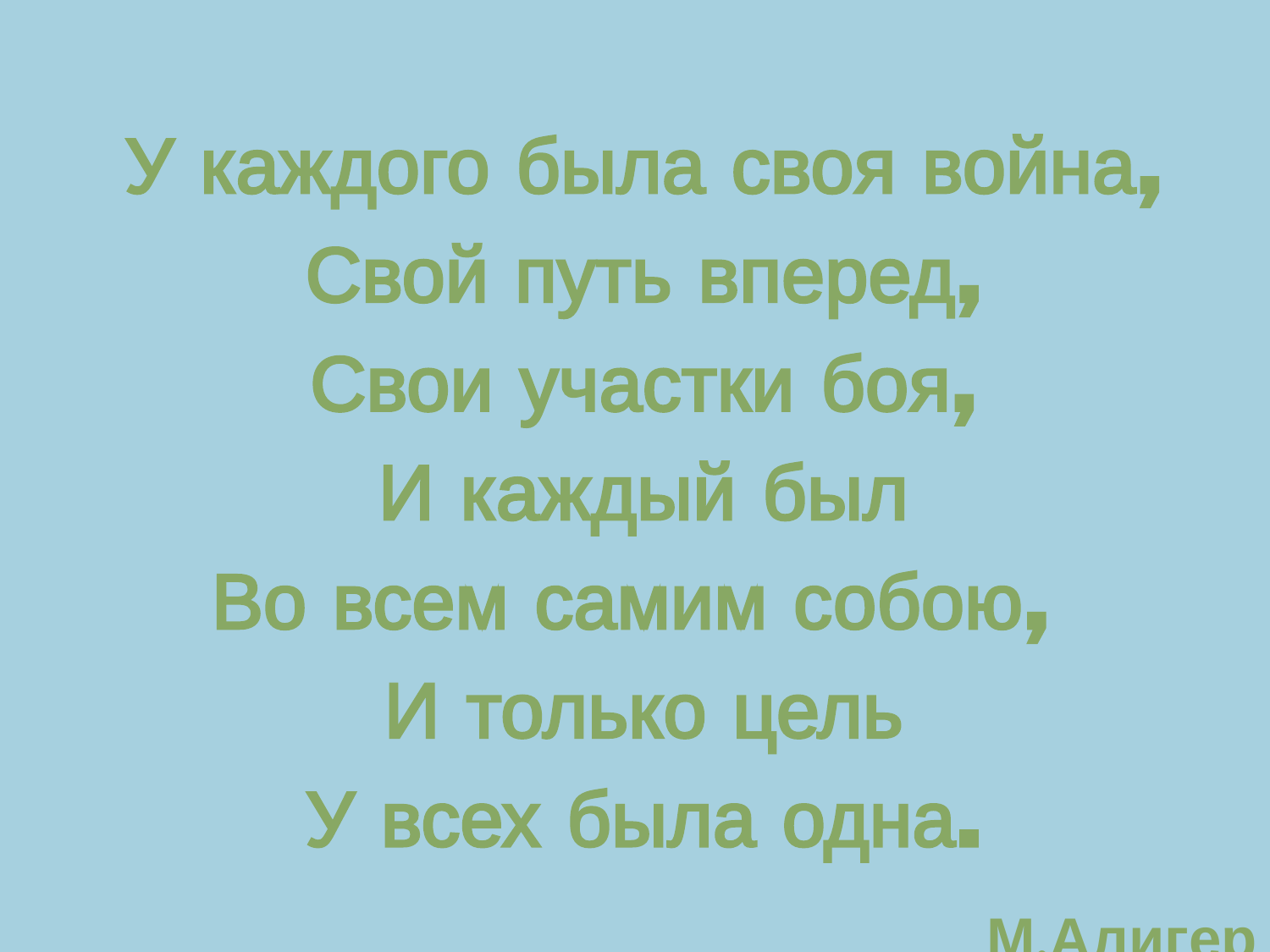

У каждого была своя война,
Свой путь вперед,
Свои участки боя,
И каждый был
Во всем самим собою,
И только цель
У всех была одна.

                               М.Алигер